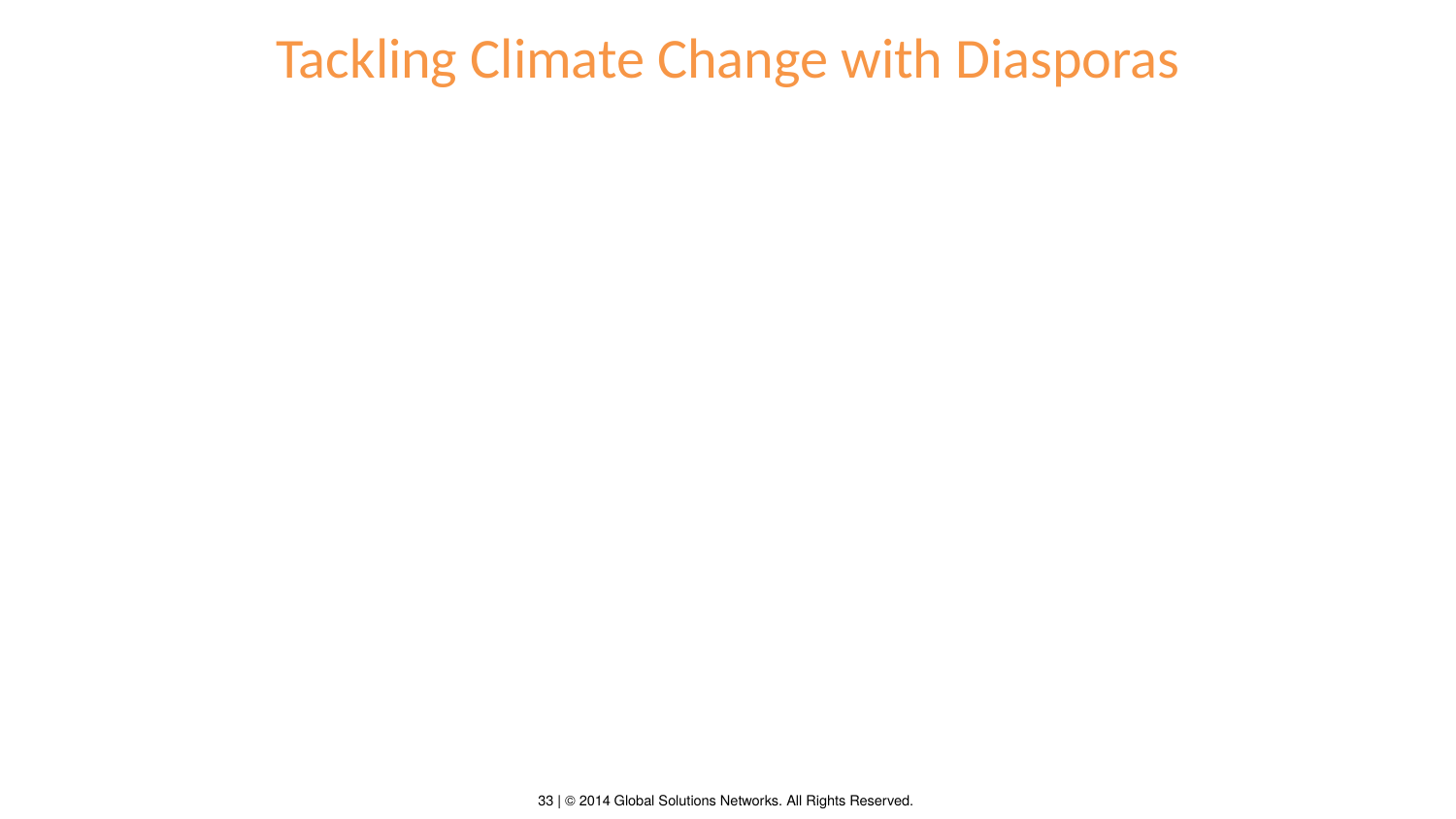

# Tackling Climate Change with Diasporas
33 | © 2014 Global Solutions Networks. All Rights Reserved.